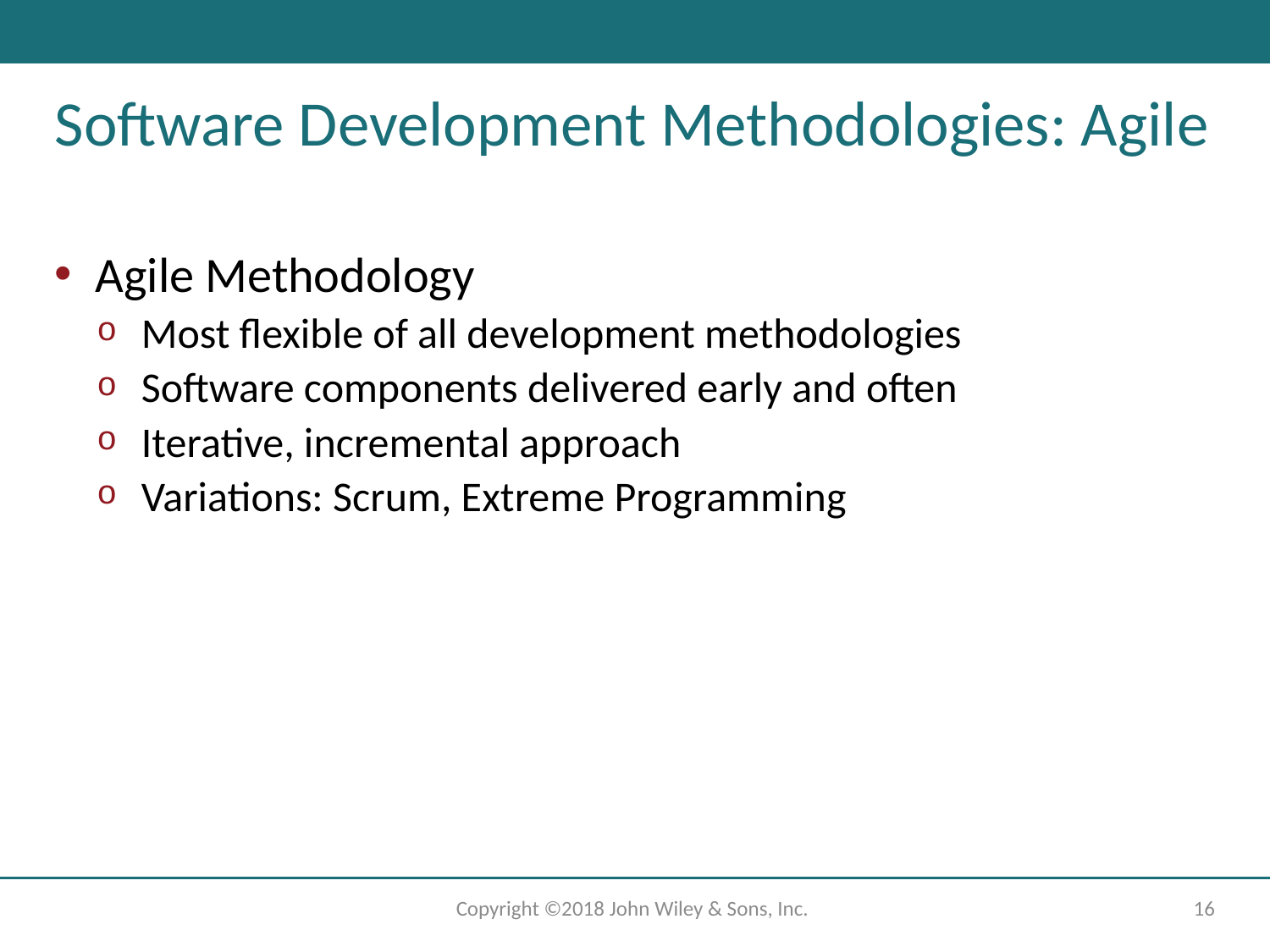

# Software Development Methodologies: Agile
Agile Methodology
Most flexible of all development methodologies
Software components delivered early and often
Iterative, incremental approach
Variations: Scrum, Extreme Programming

Copyright ©2018 John Wiley & Sons, Inc.
16